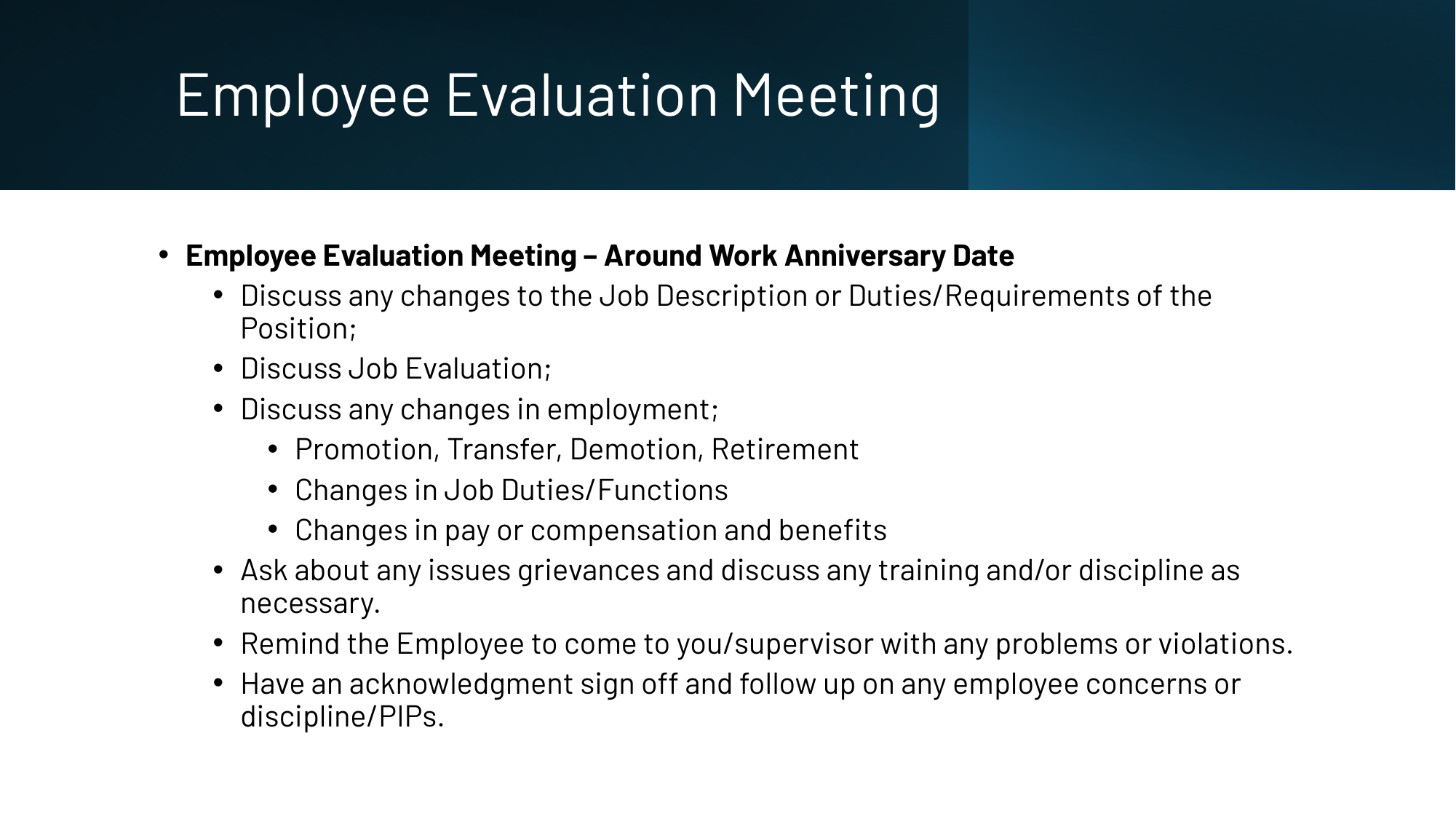

# Employee Evaluation Meeting
Employee Evaluation Meeting – Around Work Anniversary Date
Discuss any changes to the Job Description or Duties/Requirements of the Position;
Discuss Job Evaluation;
Discuss any changes in employment;
Promotion, Transfer, Demotion, Retirement
Changes in Job Duties/Functions
Changes in pay or compensation and benefits
Ask about any issues grievances and discuss any training and/or discipline as necessary.
Remind the Employee to come to you/supervisor with any problems or violations.
Have an acknowledgment sign off and follow up on any employee concerns or discipline/PIPs.